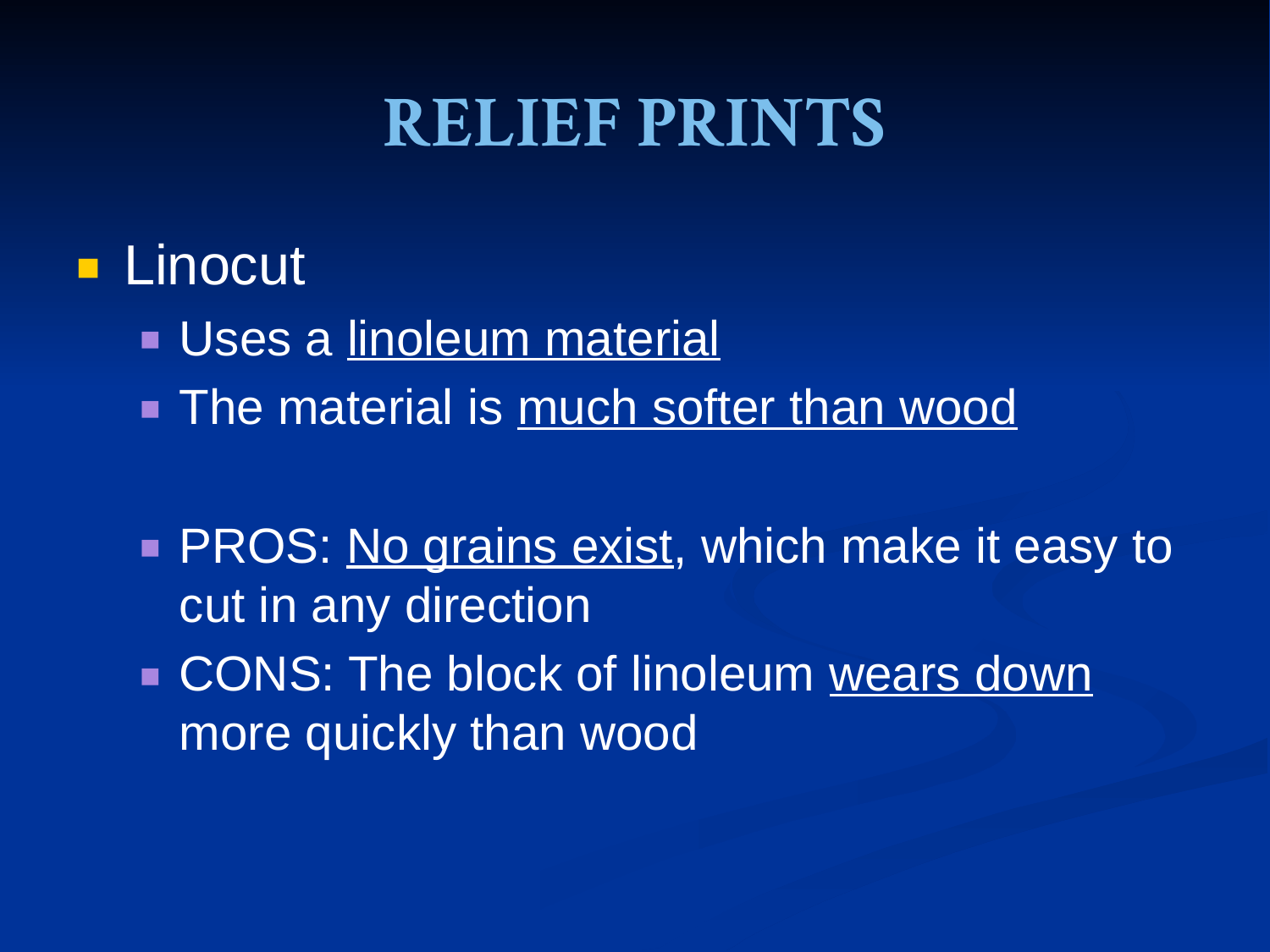

RELIEF PRINTS
Linocut
Uses a linoleum material
The material is much softer than wood

PROS: No grains exist, which make it easy to cut in any direction
CONS: The block of linoleum wears down more quickly than wood